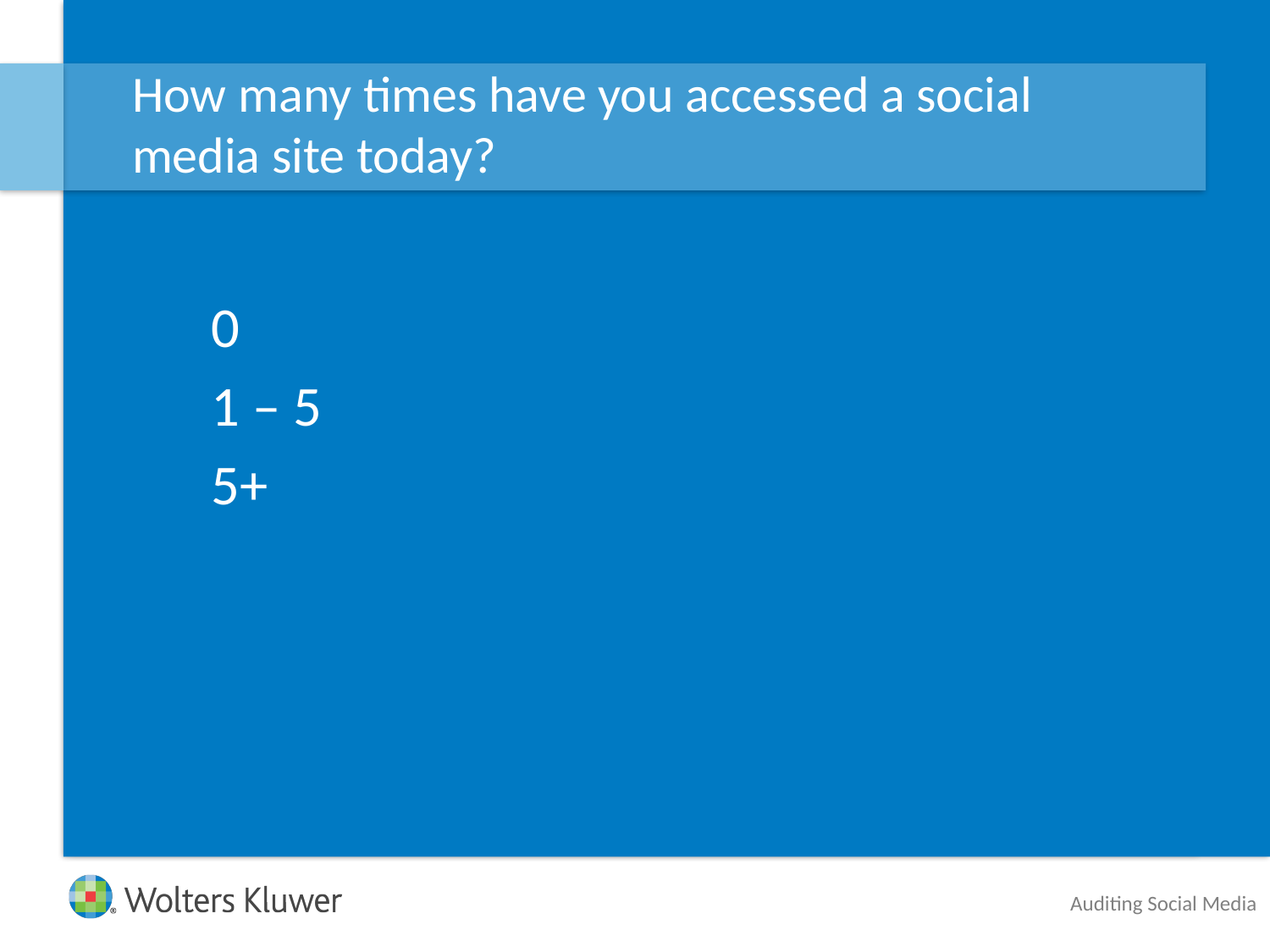

# How many times have you accessed a social media site today?

0
1 – 5
5+
Auditing Social Media